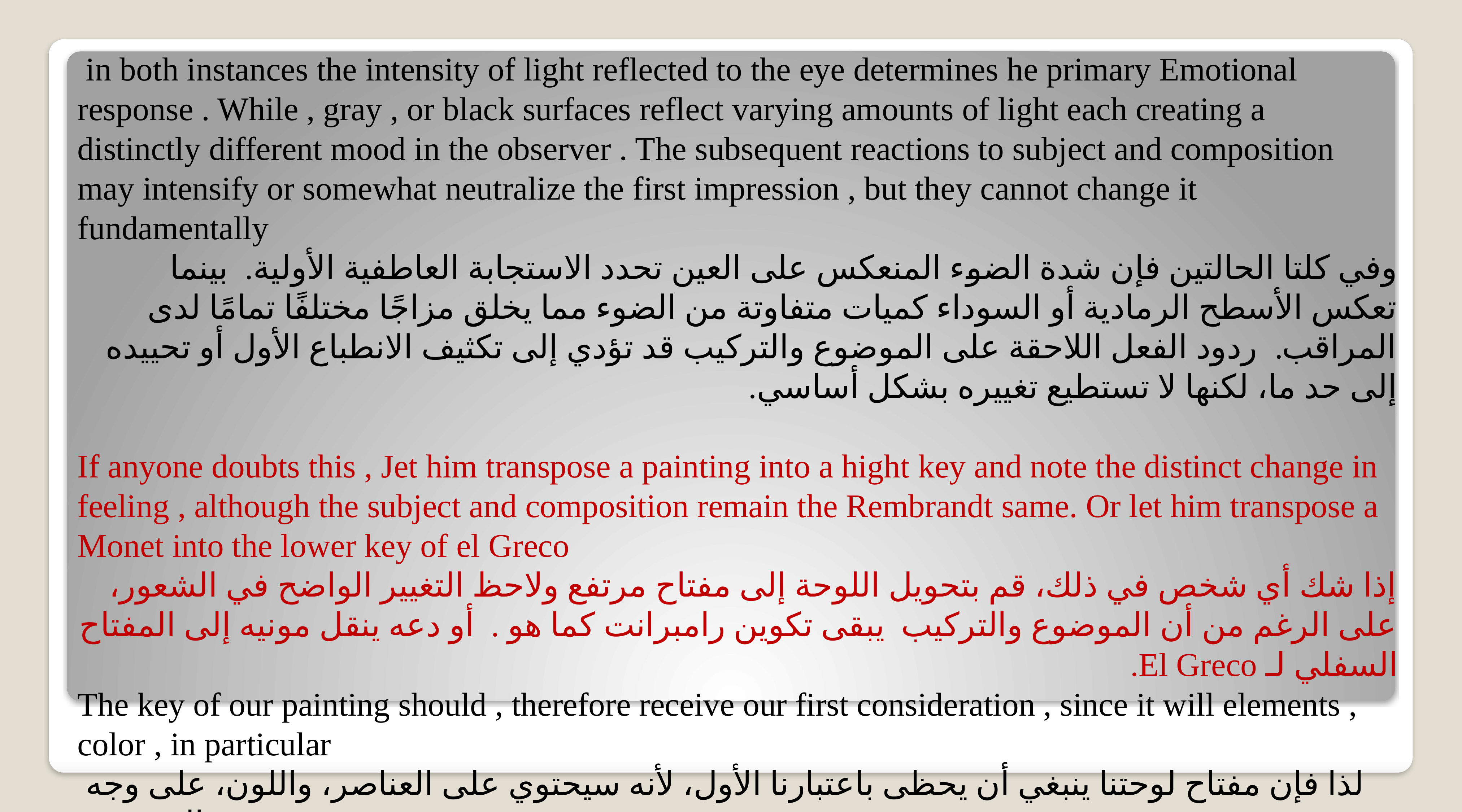

in both instances the intensity of light reflected to the eye determines he primary Emotional response . While , gray , or black surfaces reflect varying amounts of light each creating a distinctly different mood in the observer . The subsequent reactions to subject and composition may intensify or somewhat neutralize the first impression , but they cannot change it fundamentally
وفي كلتا الحالتين فإن شدة الضوء المنعكس على العين تحدد الاستجابة العاطفية الأولية.  بينما تعكس الأسطح الرمادية أو السوداء كميات متفاوتة من الضوء مما يخلق مزاجًا مختلفًا تمامًا لدى المراقب.  ردود الفعل اللاحقة على الموضوع والتركيب قد تؤدي إلى تكثيف الانطباع الأول أو تحييده إلى حد ما، لكنها لا تستطيع تغييره بشكل أساسي.

If anyone doubts this , Jet him transpose a painting into a hight key and note the distinct change in feeling , although the subject and composition remain the Rembrandt same. Or let him transpose a Monet into the lower key of el Greco
إذا شك أي شخص في ذلك، قم بتحويل اللوحة إلى مفتاح مرتفع ولاحظ التغيير الواضح في الشعور، على الرغم من أن الموضوع والتركيب  يبقى تكوين رامبرانت كما هو .  أو دعه ينقل مونيه إلى المفتاح السفلي لـ El Greco.
The key of our painting should , therefore receive our first consideration , since it will elements , color , in particular
 لذا فإن مفتاح لوحتنا ينبغي أن يحظى باعتبارنا الأول، لأنه سيحتوي على العناصر، واللون، على وجه الخصوص.